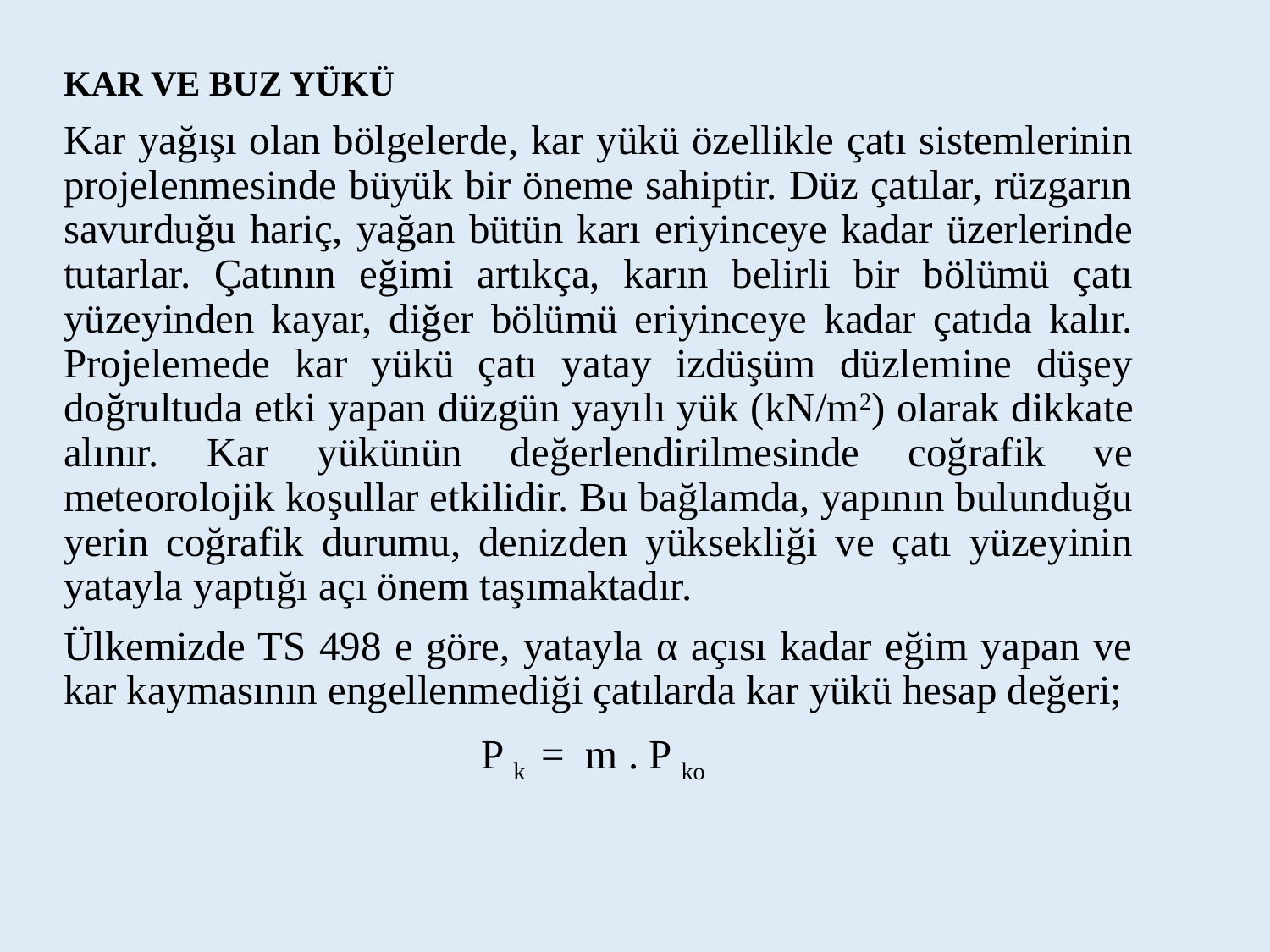

KAR VE BUZ YÜKÜ
Kar yağışı olan bölgelerde, kar yükü özellikle çatı sistemlerinin projelenmesinde büyük bir öneme sahiptir. Düz çatılar, rüzgarın savurduğu hariç, yağan bütün karı eriyinceye kadar üzerlerinde tutarlar. Çatının eğimi artıkça, karın belirli bir bölümü çatı yüzeyinden kayar, diğer bölümü eriyinceye kadar çatıda kalır. Projelemede kar yükü çatı yatay izdüşüm düzlemine düşey doğrultuda etki yapan düzgün yayılı yük (kN/m2) olarak dikkate alınır. Kar yükünün değerlendirilmesinde coğrafik ve meteorolojik koşullar etkilidir. Bu bağlamda, yapının bulunduğu yerin coğrafik durumu, denizden yüksekliği ve çatı yüzeyinin yatayla yaptığı açı önem taşımaktadır.
Ülkemizde TS 498 e göre, yatayla α açısı kadar eğim yapan ve kar kaymasının engellenmediği çatılarda kar yükü hesap değeri;
P k  =  m . P ko